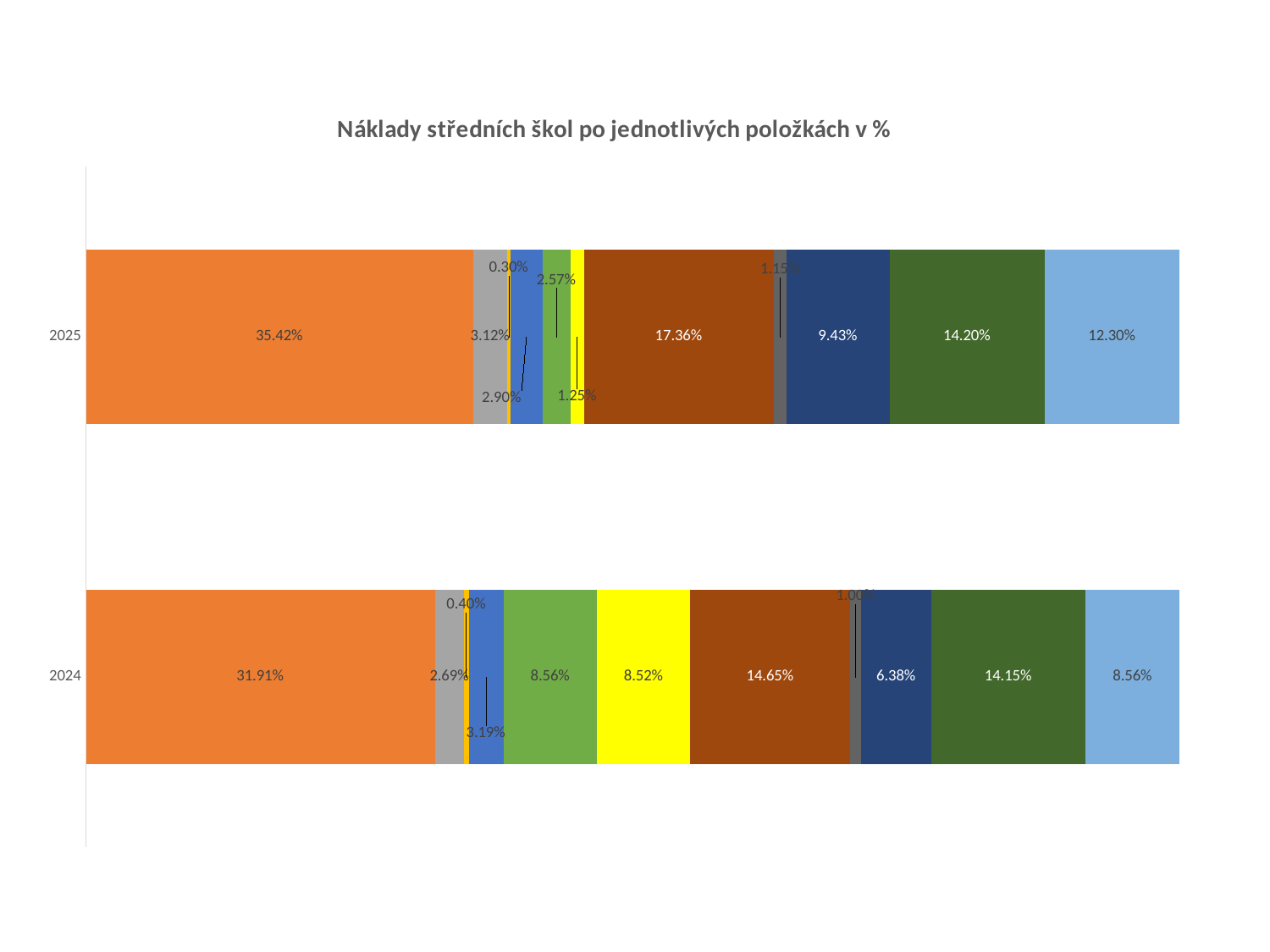

### Chart: Náklady středních škol po jednotlivých položkách v %

| Category | PRONÁJEM VÝSTAVNÍCH PROSTOR | VYBAVENÍ STÁNKU - nábytek | VYBAVENÍ STÁNKU - elektřina | VYBAVENÍ STÁNKU - polepy v aréně | PROPAGAČNÍ TISKOVINY ŠKOLY - katalogy, brožury, letáky | PROPAGAČNÍ TISKOVINY ŠKOLY - polepy mimo arénu | PROPAGAČNÍ PŘEDMĚTY | PREZENTACE ŠKOLY EDUCAZÍN | PREZENTACE ŠKOLY NA PÓDIU | REKLAMA V ARÉNĚ | PERSONÁLNÍ ZAJIŠTĚNÍ STÁNKU | JINÉ NÁKLADY |
|---|---|---|---|---|---|---|---|---|---|---|---|---|
| 2024 | 0.3191195175010278 | 0.02693549706513424 | 0.003951808258823822 | 0.03191606471366294 | 0.0855728414079438 | 0.0851714525995839 | 0.1464888025968425 | 0.010004240836788391 | 0.0 | 0.06380418649942483 | 0.14146632756321448 | 0.08556926095755327 |
| 2025 | 0.3541707936706178 | 0.031222720502199097 | 0.0029937912051935683 | 0.028951625967689056 | 0.025688490545103828 | 0.012476164140034326 | 0.173622746728586 | 0.011540321497773695 | 0.0 | 0.09430118992773866 | 0.14201110009517007 | 0.12302105571989391 |